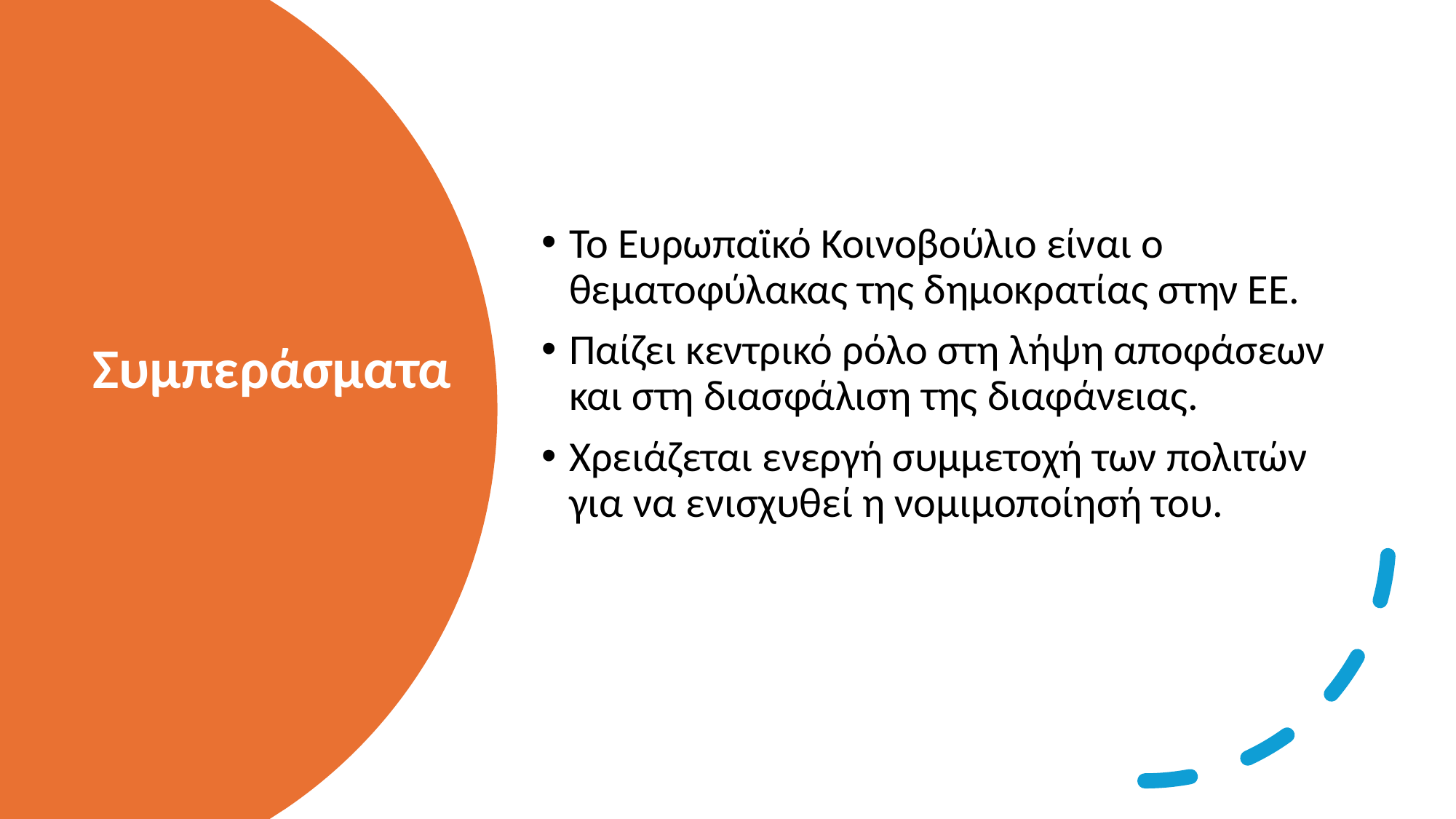

Το Ευρωπαϊκό Κοινοβούλιο είναι ο θεματοφύλακας της δημοκρατίας στην ΕΕ.
Παίζει κεντρικό ρόλο στη λήψη αποφάσεων και στη διασφάλιση της διαφάνειας.
Χρειάζεται ενεργή συμμετοχή των πολιτών για να ενισχυθεί η νομιμοποίησή του.

# Συμπεράσματα